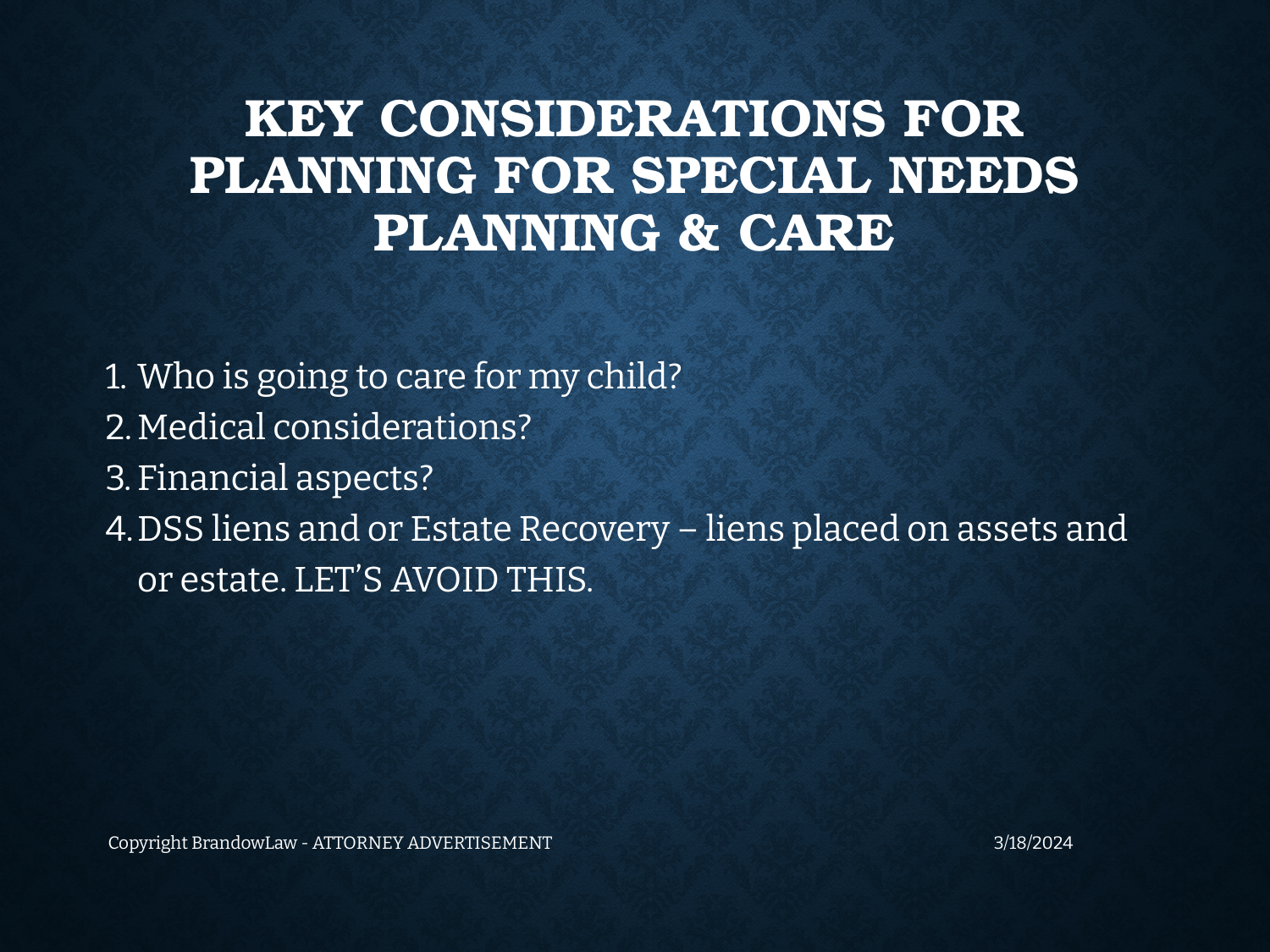

# Key Considerations for Planning for SPECIAL NEEDS PLANNING & Care

Who is going to care for my child?
Medical considerations?
Financial aspects?
DSS liens and or Estate Recovery – liens placed on assets and or estate. LET’S AVOID THIS.
Copyright BrandowLaw - ATTORNEY ADVERTISEMENT
3/18/2024